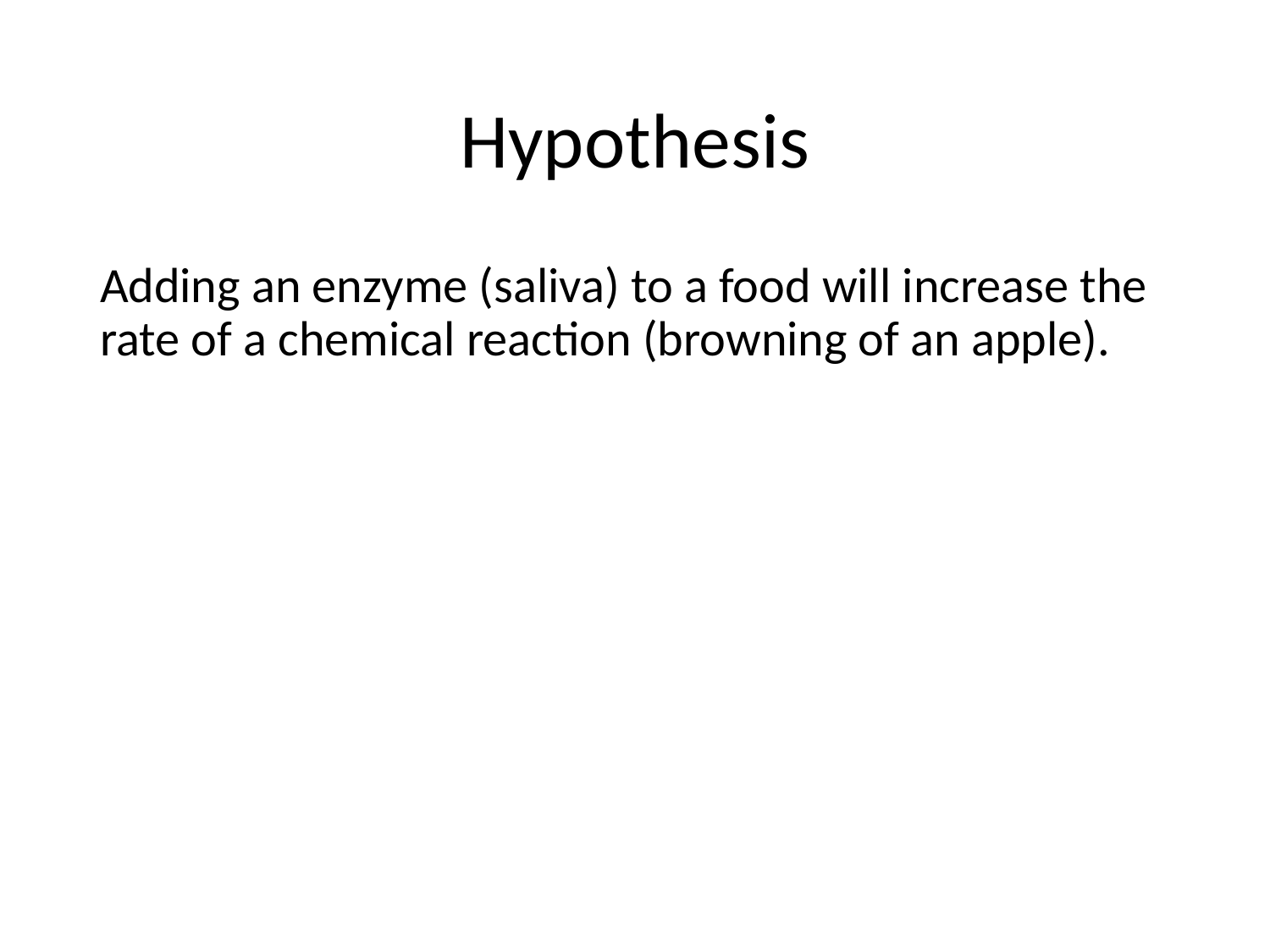

# Hypothesis
Adding an enzyme (saliva) to a food will increase the rate of a chemical reaction (browning of an apple).